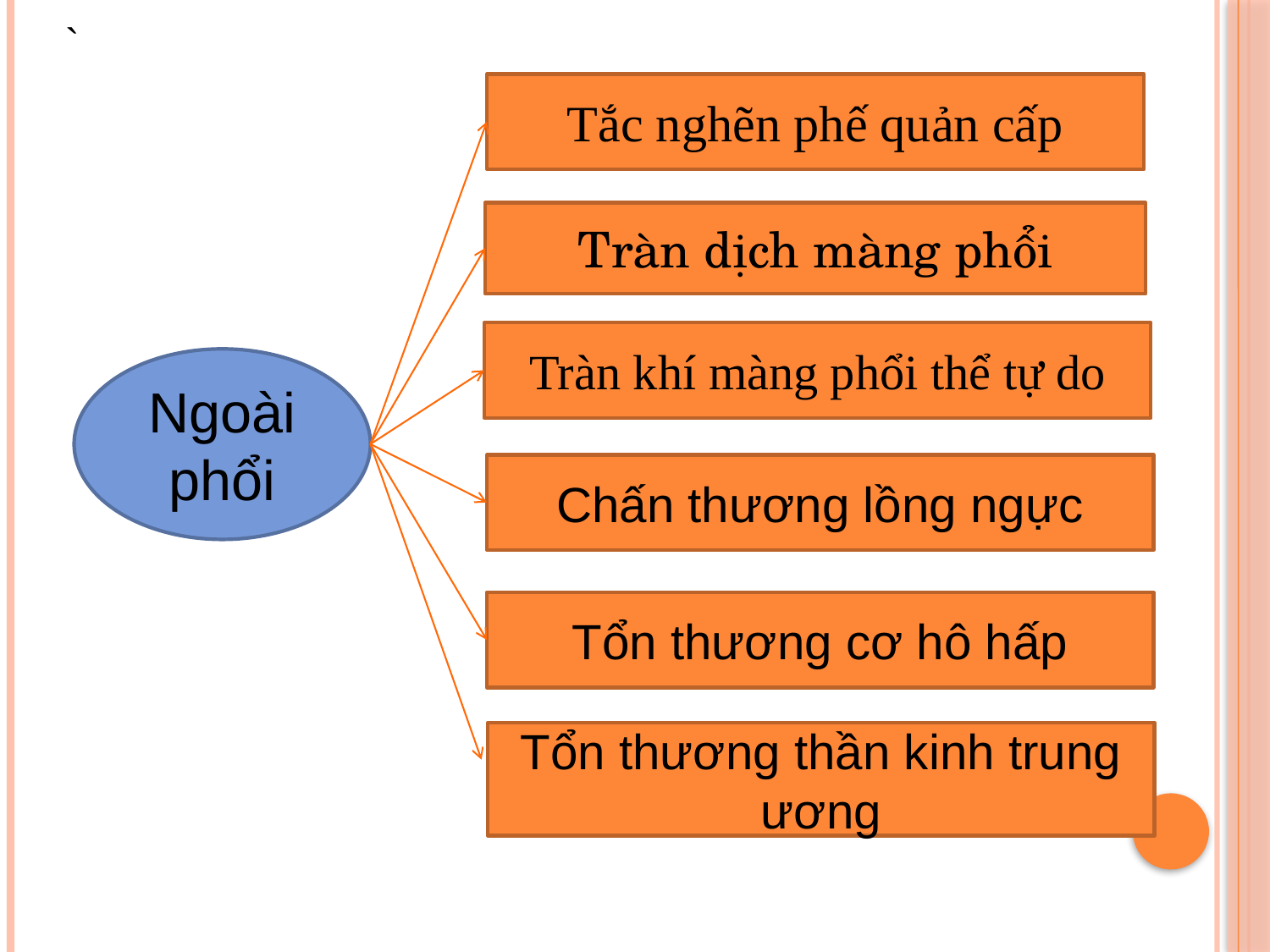

`
Tắc nghẽn phế quản cấp
Tràn dịch màng phổi
Tràn khí màng phổi thể tự do
Ngoài phổi
Chấn thương lồng ngực
Tổn thương cơ hô hấp
Tổn thương thần kinh trung ương